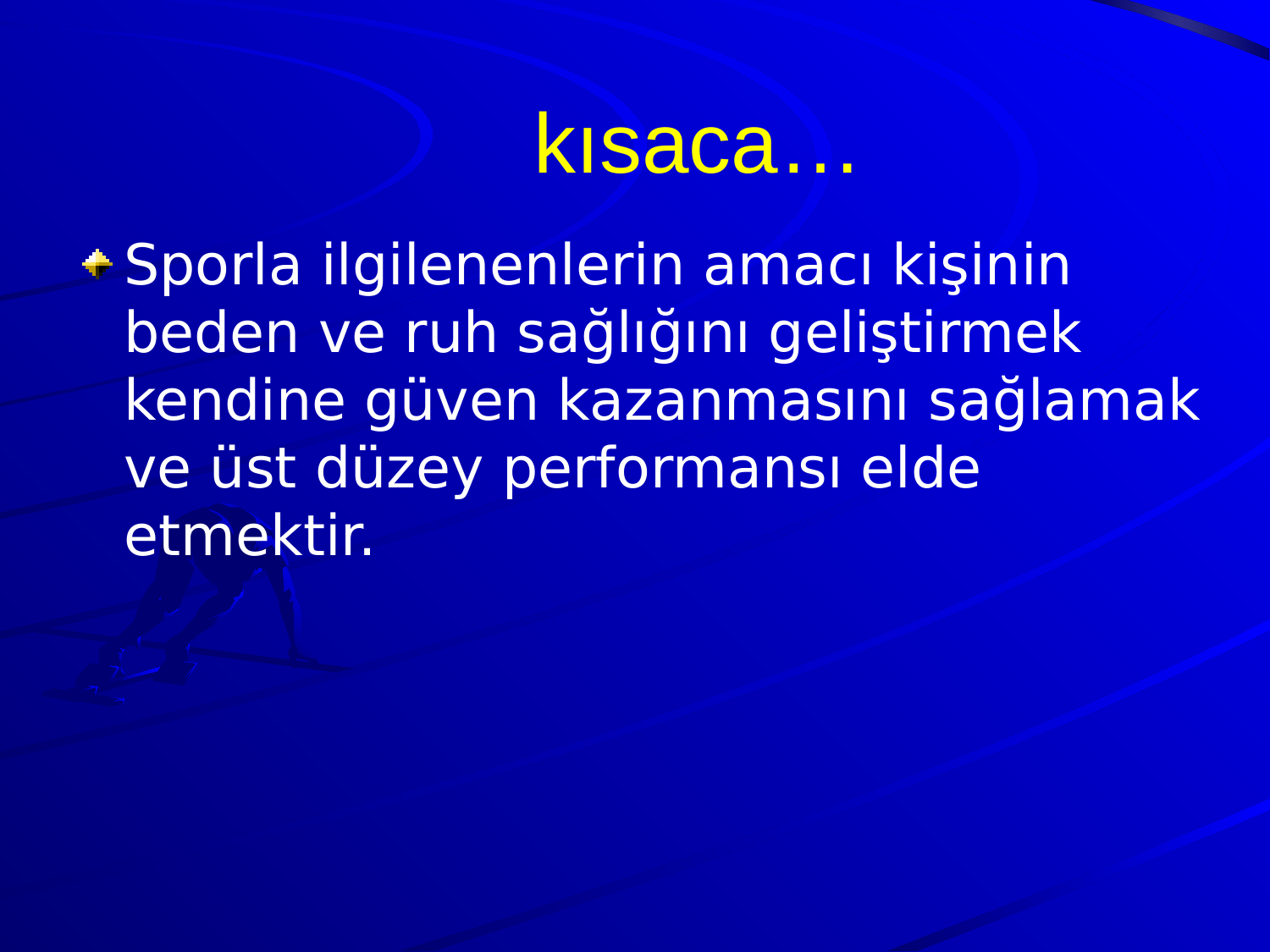

# kısaca…
Sporla ilgilenenlerin amacı kişinin beden ve ruh sağlığını geliştirmek kendine güven kazanmasını sağlamak ve üst düzey performansı elde etmektir.